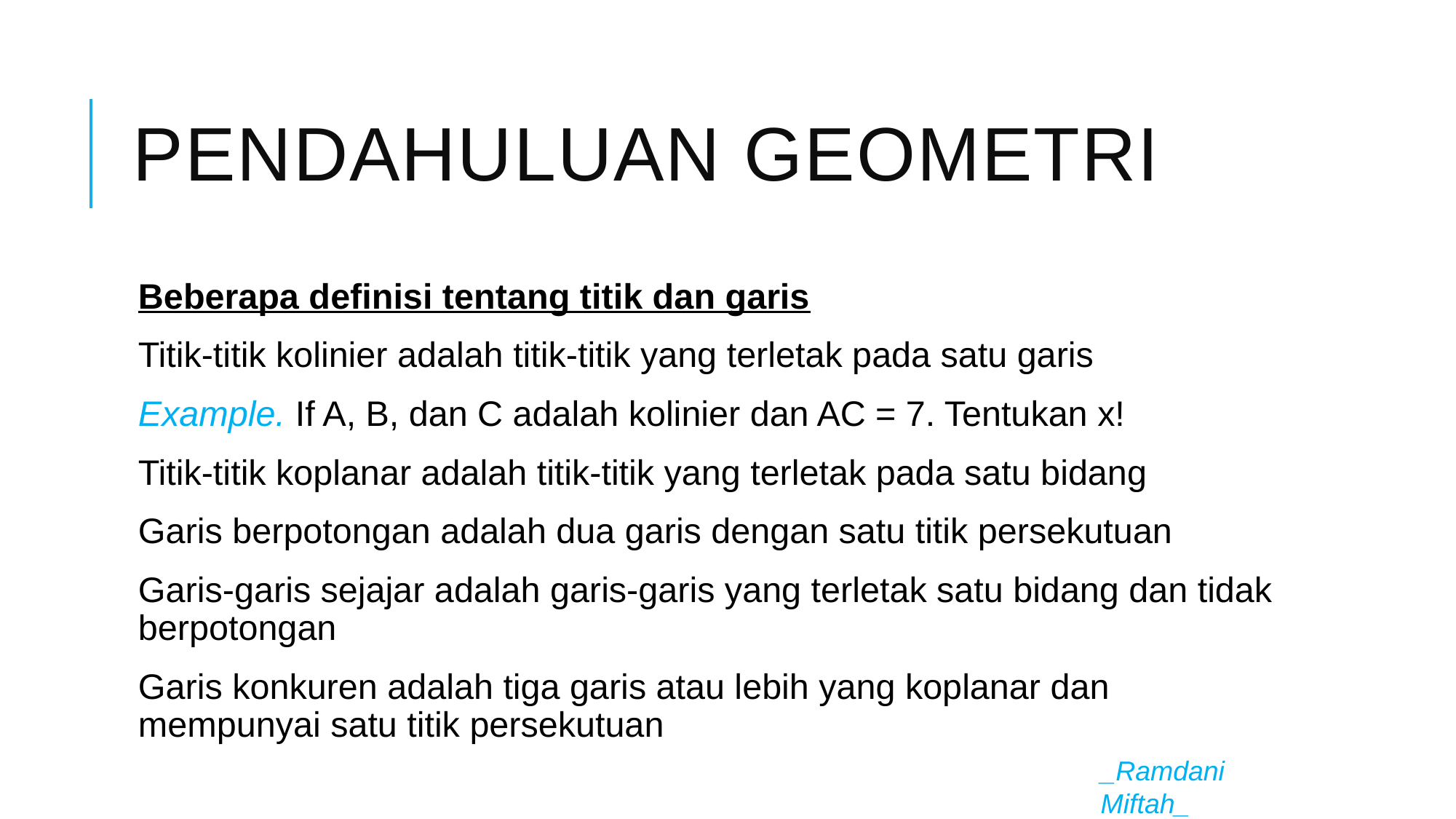

# Pendahuluan geometri
Beberapa definisi tentang titik dan garis
Titik-titik kolinier adalah titik-titik yang terletak pada satu garis
Example. If A, B, dan C adalah kolinier dan AC = 7. Tentukan x!
Titik-titik koplanar adalah titik-titik yang terletak pada satu bidang
Garis berpotongan adalah dua garis dengan satu titik persekutuan
Garis-garis sejajar adalah garis-garis yang terletak satu bidang dan tidak berpotongan
Garis konkuren adalah tiga garis atau lebih yang koplanar dan mempunyai satu titik persekutuan